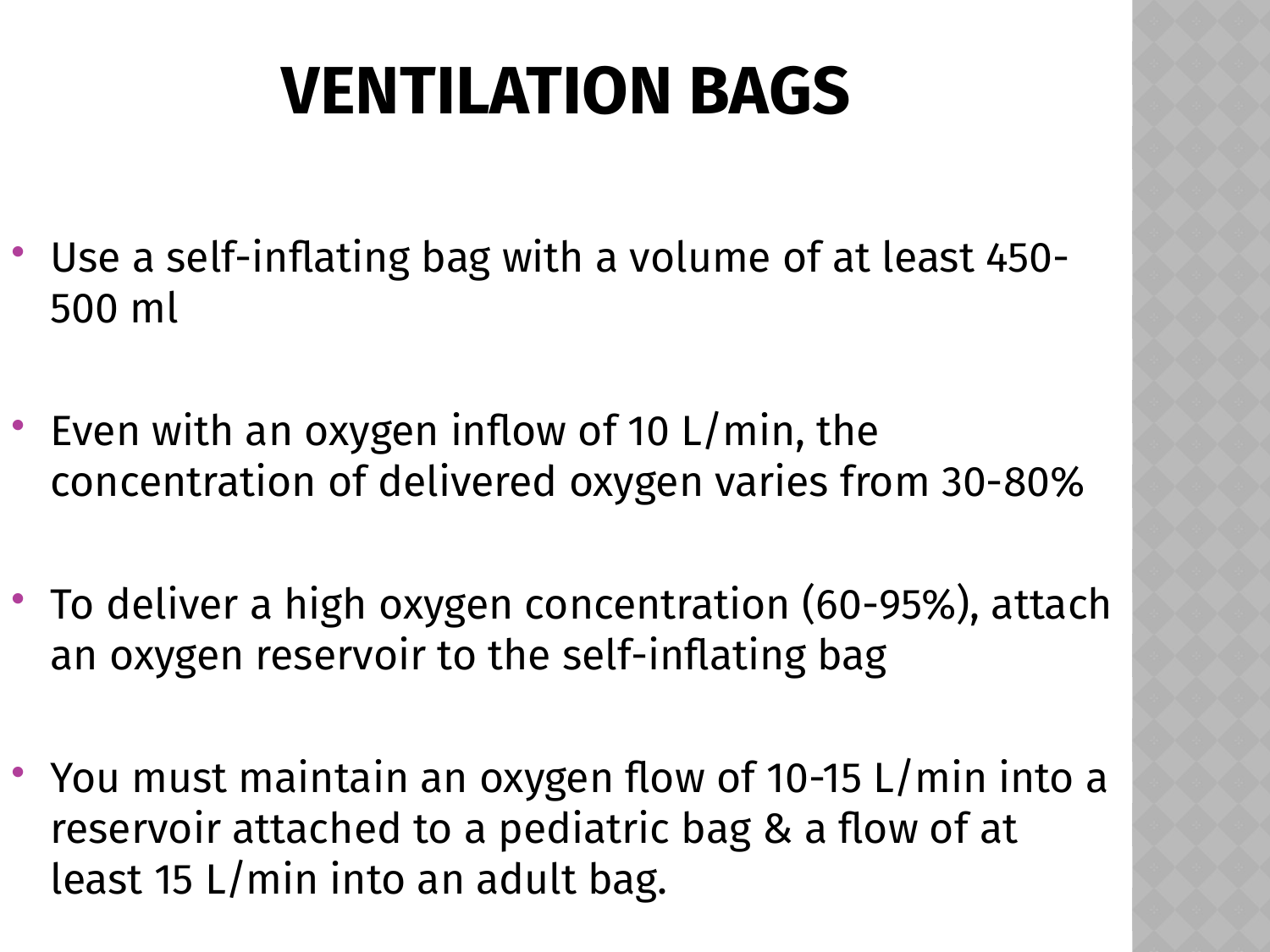

# Ventilation Bags
Use a self-inflating bag with a volume of at least 450-500 ml

Even with an oxygen inflow of 10 L/min, the concentration of delivered oxygen varies from 30-80%

To deliver a high oxygen concentration (60-95%), attach an oxygen reservoir to the self-inflating bag

You must maintain an oxygen flow of 10-15 L/min into a reservoir attached to a pediatric bag & a flow of at least 15 L/min into an adult bag.